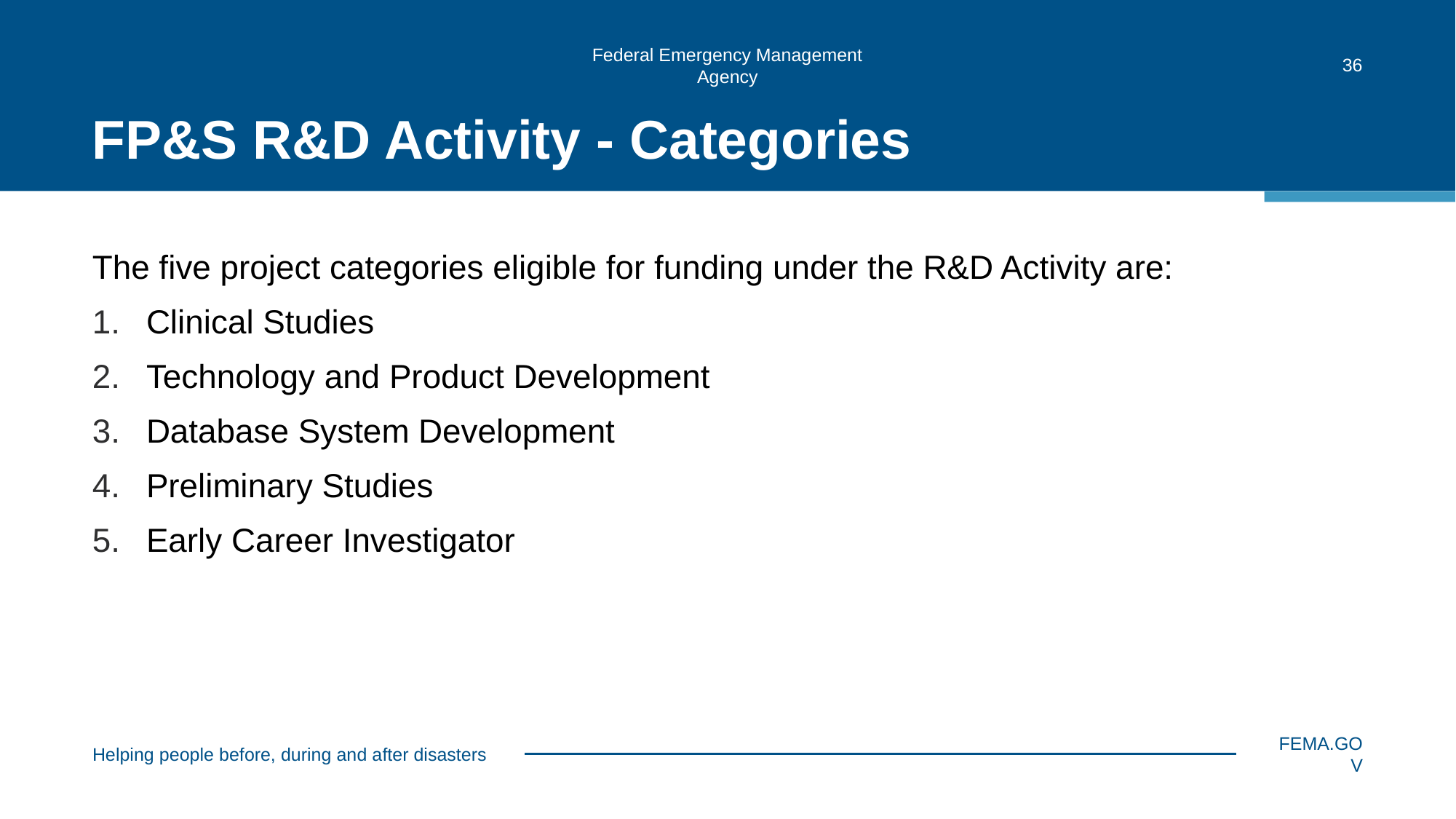

36
# FP&S R&D Activity - Categories
The five project categories eligible for funding under the R&D Activity are:
Clinical Studies
Technology and Product Development
Database System Development
Preliminary Studies
Early Career Investigator